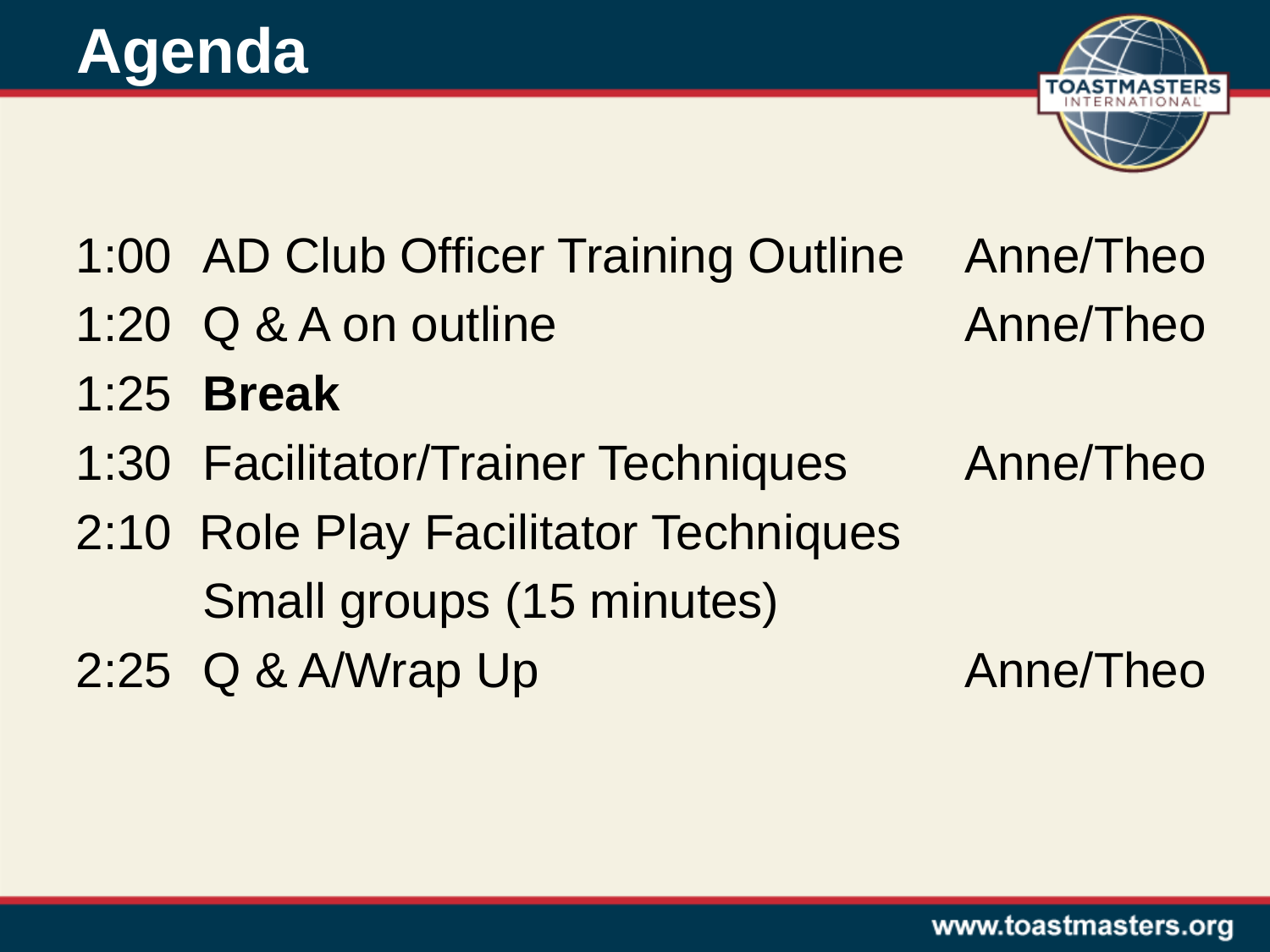

# Agenda

1:00	AD Club Officer Training Outline	Anne/Theo
1:20	Q & A on outline				Anne/Theo
1:25	Break
1:30	Facilitator/Trainer Techniques  	Anne/Theo
2:10  Role Play Facilitator Techniques
	Small groups (15 minutes)
2:25	Q & A/Wrap Up				Anne/Theo